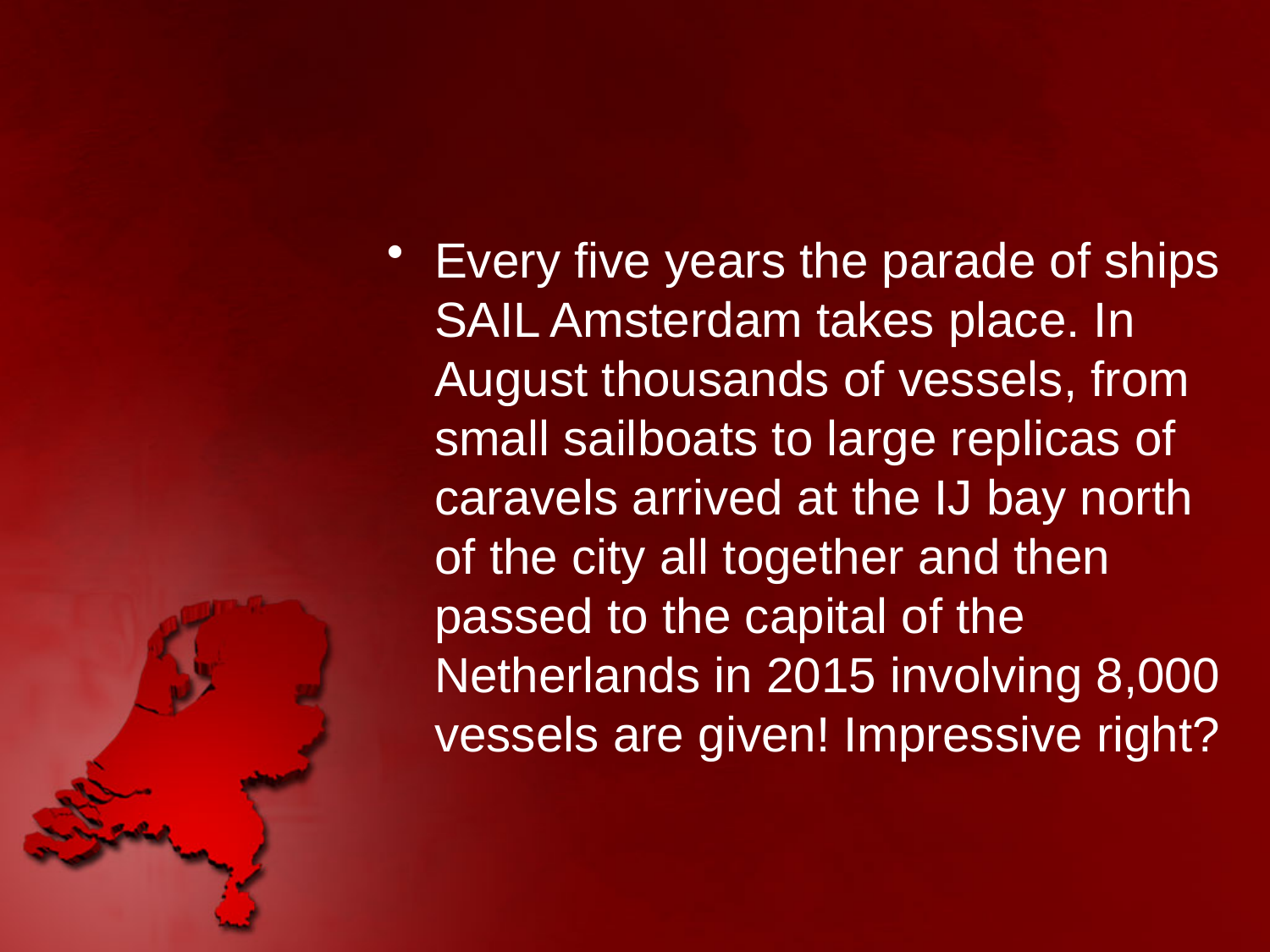

#
Every five years the parade of ships SAIL Amsterdam takes place. In August thousands of vessels, from small sailboats to large replicas of caravels arrived at the IJ bay north of the city all together and then passed to the capital of the Netherlands in 2015 involving 8,000 vessels are given! Impressive right?